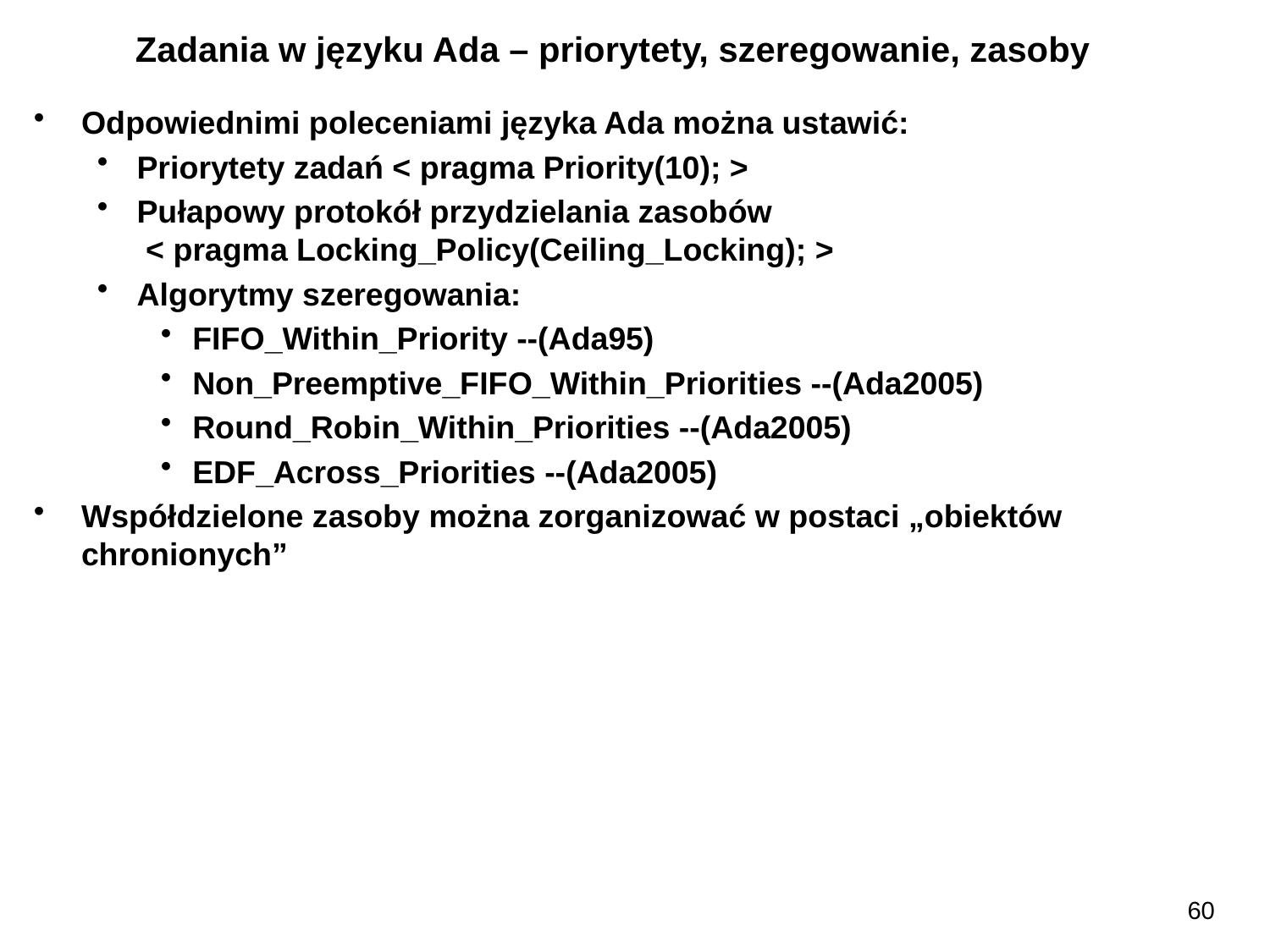

Zadania w języku Ada – priorytety, szeregowanie, zasoby
Odpowiednimi poleceniami języka Ada można ustawić:
Priorytety zadań < pragma Priority(10); >
Pułapowy protokół przydzielania zasobów
 < pragma Locking_Policy(Ceiling_Locking); >
Algorytmy szeregowania:
FIFO_Within_Priority --(Ada95)
Non_Preemptive_FIFO_Within_Priorities --(Ada2005)
Round_Robin_Within_Priorities --(Ada2005)
EDF_Across_Priorities --(Ada2005)
Współdzielone zasoby można zorganizować w postaci „obiektów chronionych”

60